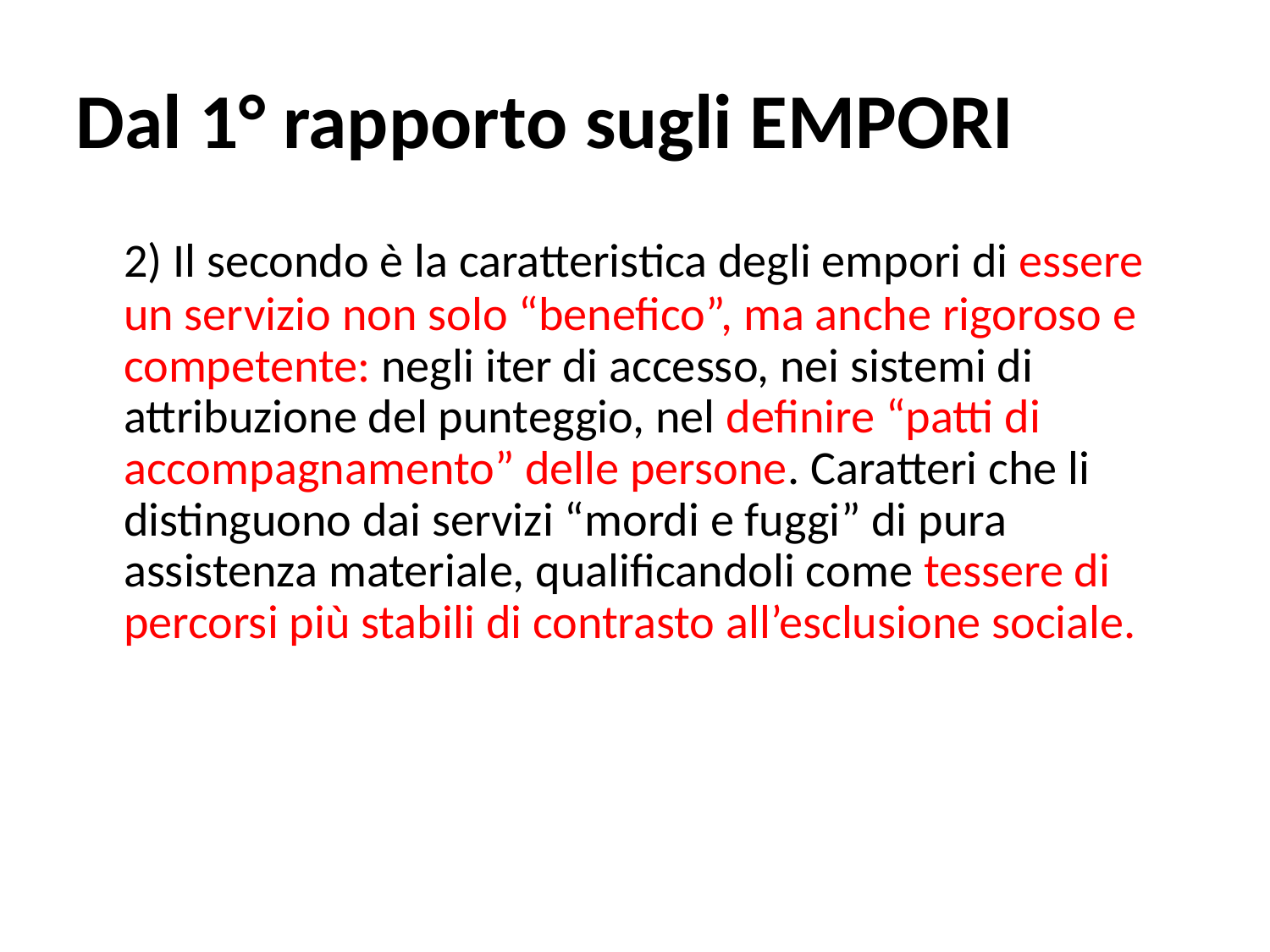

Dal 1° rapporto sugli EMPORI
	2) Il secondo è la caratteristica degli empori di essere un servizio non solo “benefico”, ma anche rigoroso e competente: negli iter di accesso, nei sistemi di attribuzione del punteggio, nel definire “patti di accompagnamento” delle persone. Caratteri che li distinguono dai servizi “mordi e fuggi” di pura assistenza materiale, qualificandoli come tessere di percorsi più stabili di contrasto all’esclusione sociale.